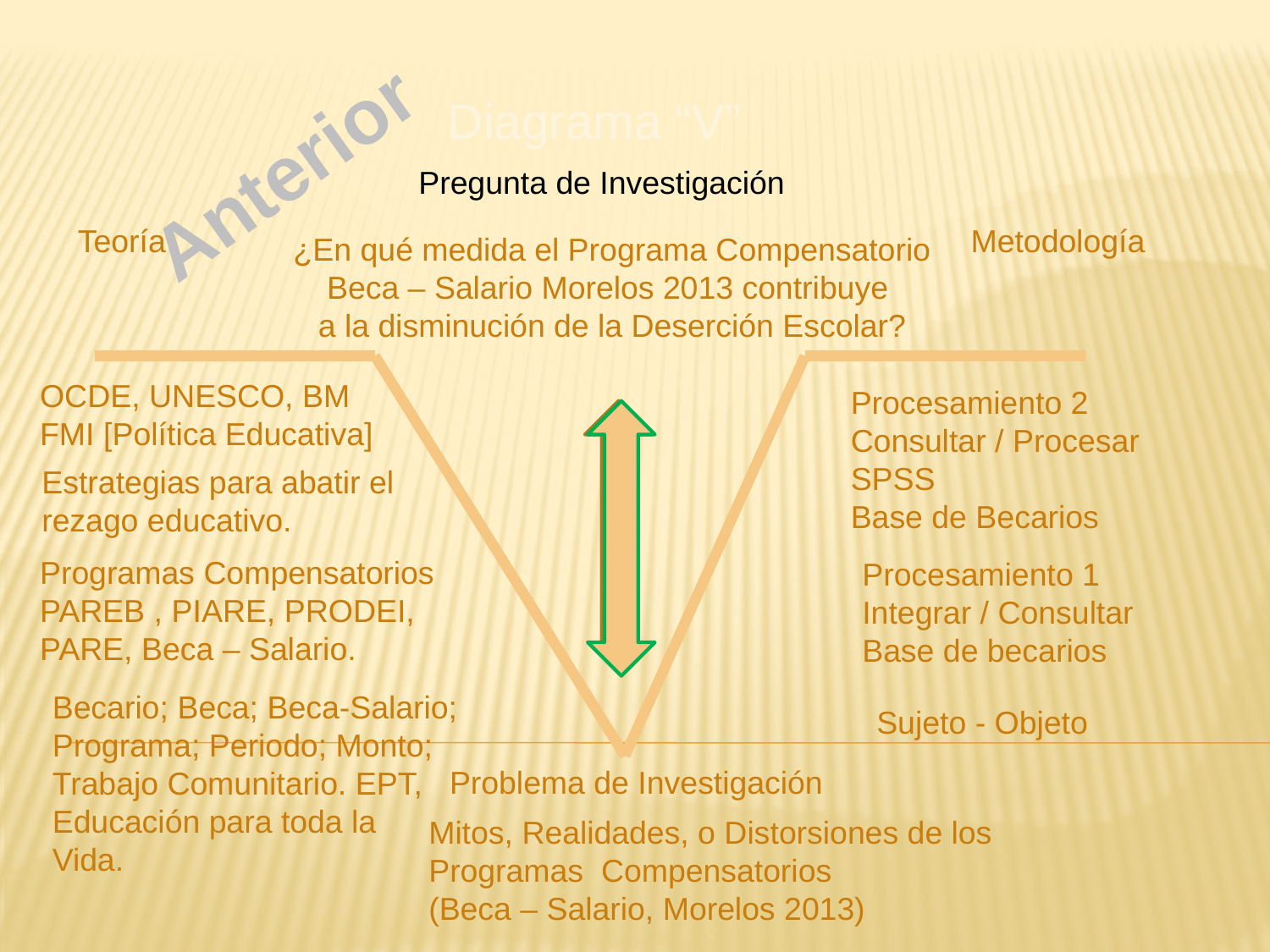

Diagrama “V”
Anterior
Pregunta de Investigación
Teoría
Metodología
¿En qué medida el Programa Compensatorio
Beca – Salario Morelos 2013 contribuye
a la disminución de la Deserción Escolar?
OCDE, UNESCO, BM
FMI [Política Educativa]
Procesamiento 2
Consultar / Procesar
SPSS
Base de Becarios

Estrategias para abatir el rezago educativo.
Programas Compensatorios
PAREB , PIARE, PRODEI,
PARE, Beca – Salario.
Procesamiento 1
Integrar / Consultar
Base de becarios
Becario; Beca; Beca-Salario;
Programa; Periodo; Monto;
Trabajo Comunitario. EPT,
Educación para toda la
Vida.
Sujeto - Objeto
Problema de Investigación
Mitos, Realidades, o Distorsiones de los
Programas  Compensatorios
(Beca – Salario, Morelos 2013)